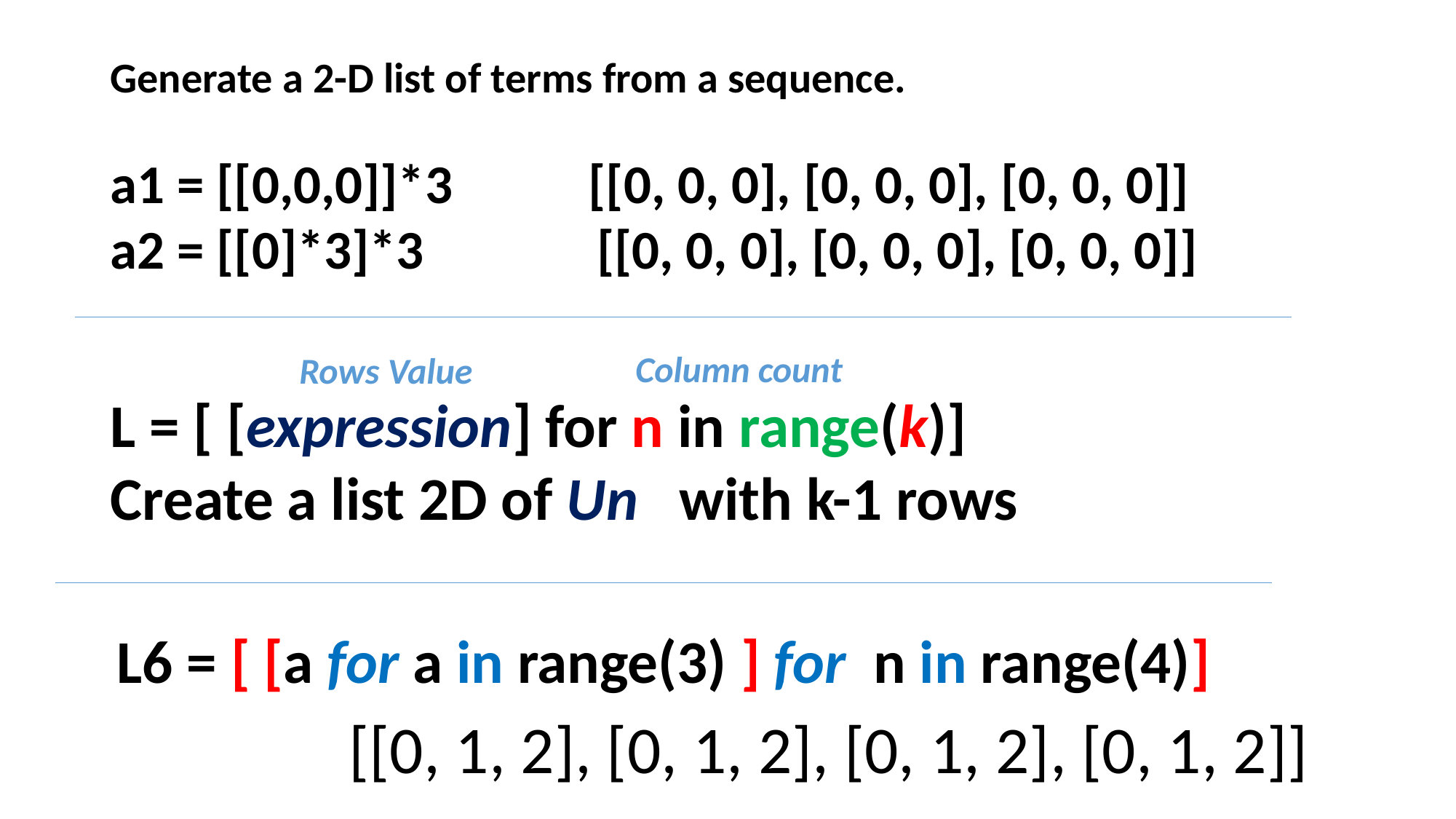

Generate a 2-D list of terms from a sequence.
a1 = [[0,0,0]]*3           [[0, 0, 0], [0, 0, 0], [0, 0, 0]]
a2 = [[0]*3]*3              [[0, 0, 0], [0, 0, 0], [0, 0, 0]]
Column count
Rows Value
L = [ [expression] for n in range(k)]
Create a list 2D of Un   with k-1 rows
L6 = [ [a for a in range(3) ] for  n in range(4)]
[[0, 1, 2], [0, 1, 2], [0, 1, 2], [0, 1, 2]]